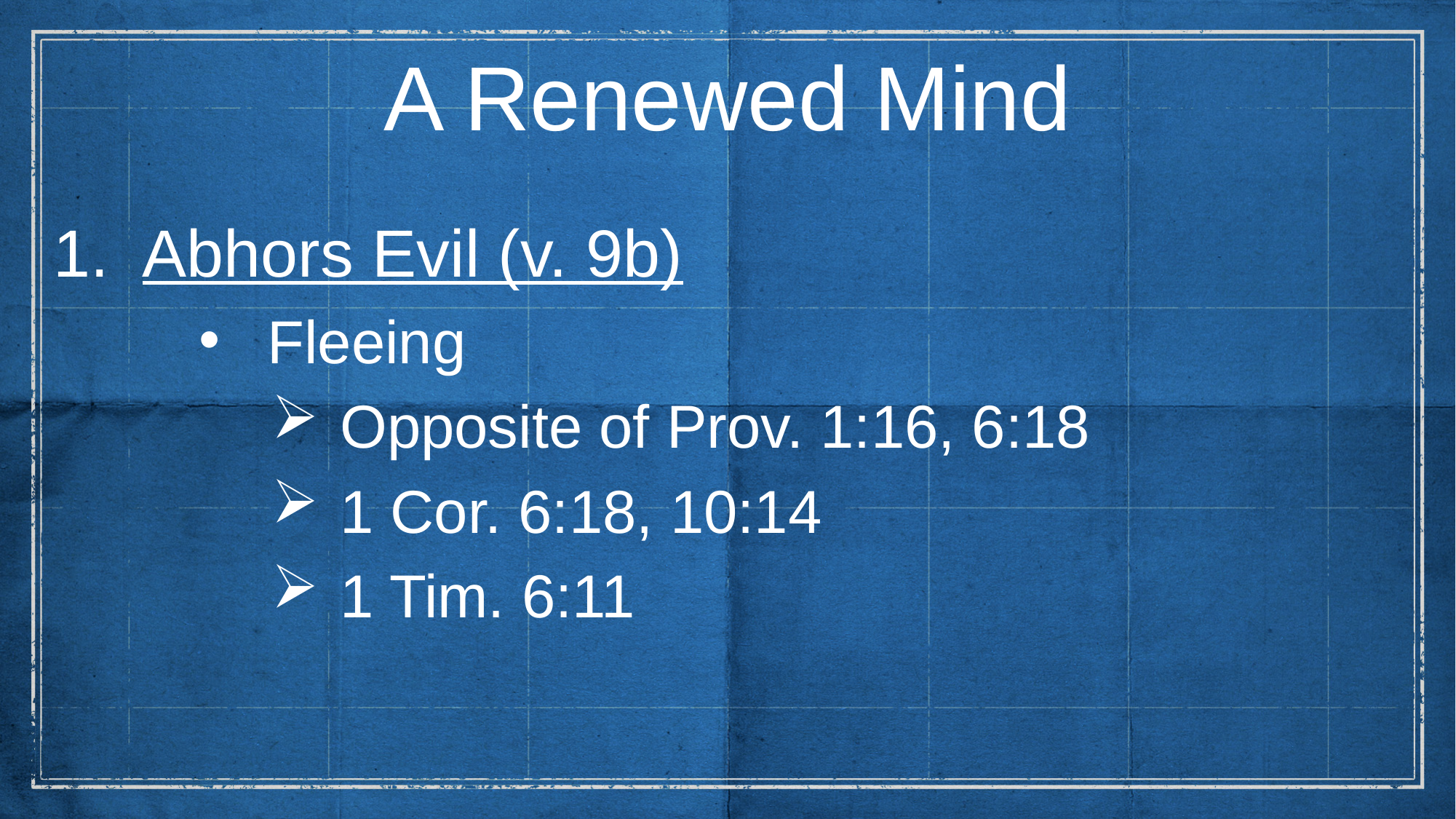

A Renewed Mind
Abhors Evil (v. 9b)
Fleeing
Opposite of Prov. 1:16, 6:18
1 Cor. 6:18, 10:14
1 Tim. 6:11